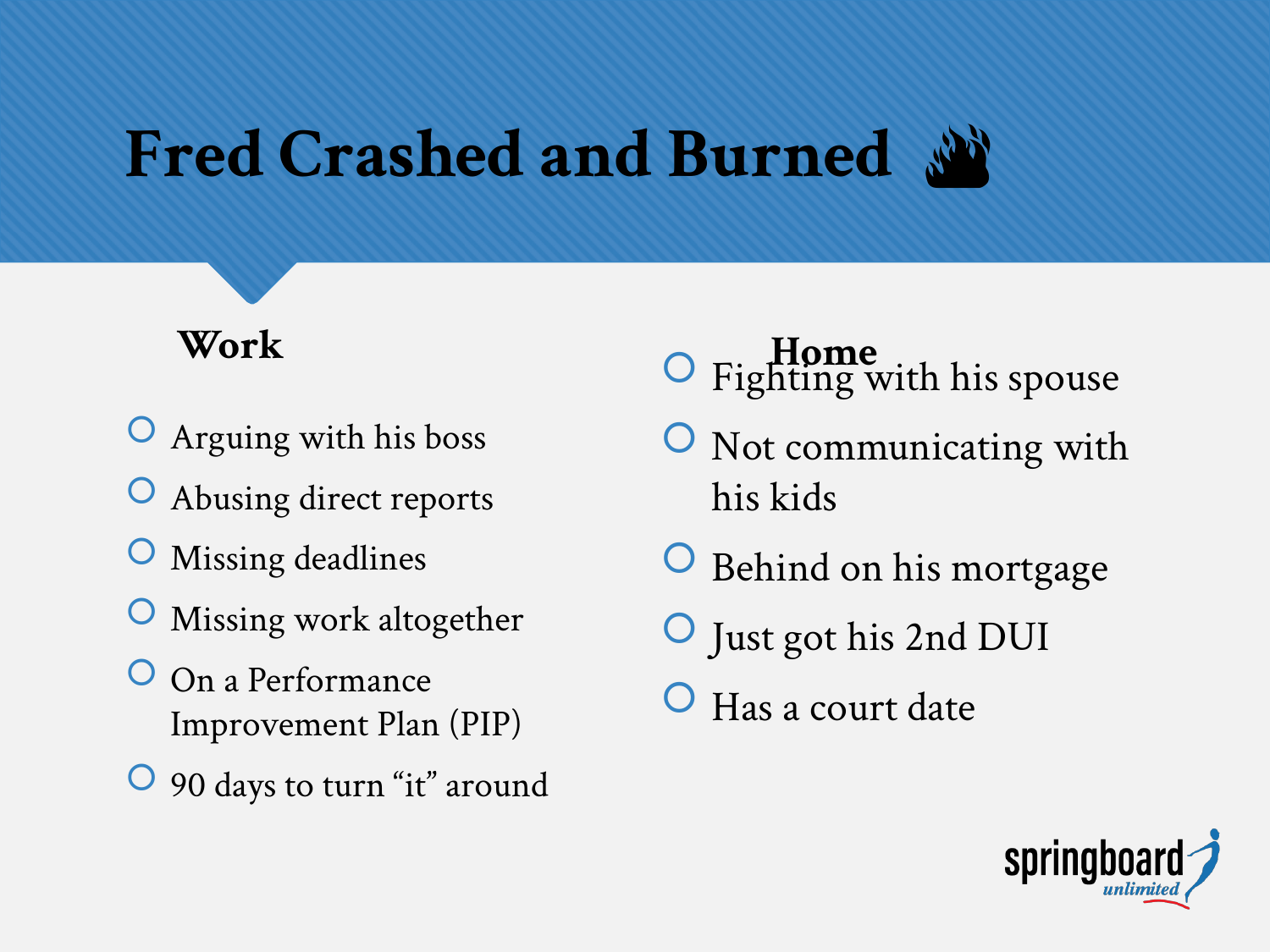

# Fred Crashed and Burned  🔥
Fighting with his spouse
Not communicating with his kids
Behind on his mortgage
Just got his 2nd DUI
Has a court date
                         Work

Arguing with his boss
Abusing direct reports
Missing deadlines
Missing work altogether
On a Performance Improvement Plan (PIP)
90 days to turn “it” around

 Home